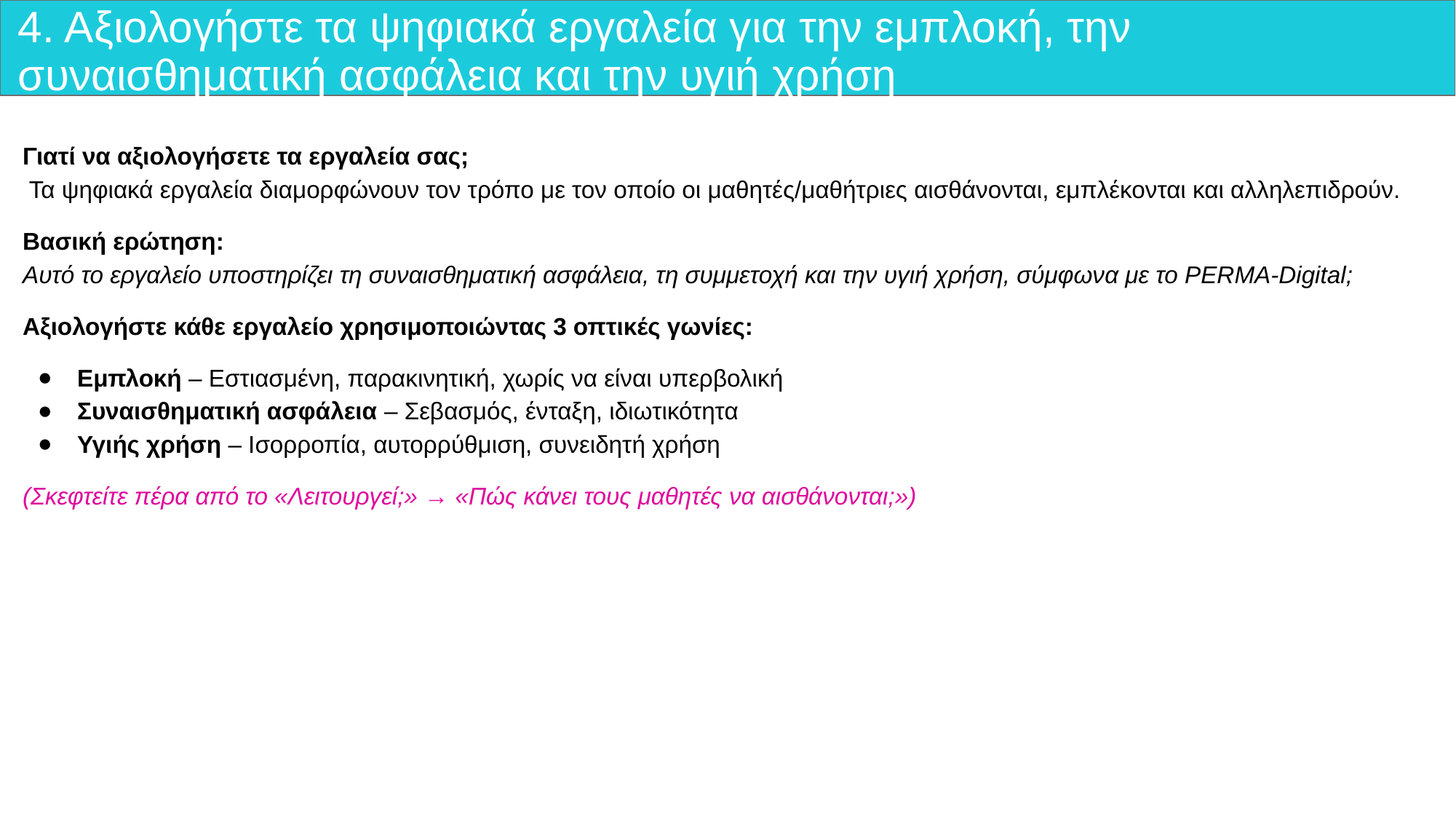

# 4. Αξιολογήστε τα ψηφιακά εργαλεία για την εμπλοκή, την συναισθηματική ασφάλεια και την υγιή χρήση
Γιατί να αξιολογήσετε τα εργαλεία σας;
 Τα ψηφιακά εργαλεία διαμορφώνουν τον τρόπο με τον οποίο οι μαθητές/μαθήτριες αισθάνονται, εμπλέκονται και αλληλεπιδρούν.
Βασική ερώτηση:
Αυτό το εργαλείο υποστηρίζει τη συναισθηματική ασφάλεια, τη συμμετοχή και την υγιή χρήση, σύμφωνα με το PERMA-Digital;
Αξιολογήστε κάθε εργαλείο χρησιμοποιώντας 3 οπτικές γωνίες:
Εμπλοκή – Εστιασμένη, παρακινητική, χωρίς να είναι υπερβολική
Συναισθηματική ασφάλεια – Σεβασμός, ένταξη, ιδιωτικότητα
Υγιής χρήση – Ισορροπία, αυτορρύθμιση, συνειδητή χρήση
(Σκεφτείτε πέρα από το «Λειτουργεί;» → «Πώς κάνει τους μαθητές να αισθάνονται;»)